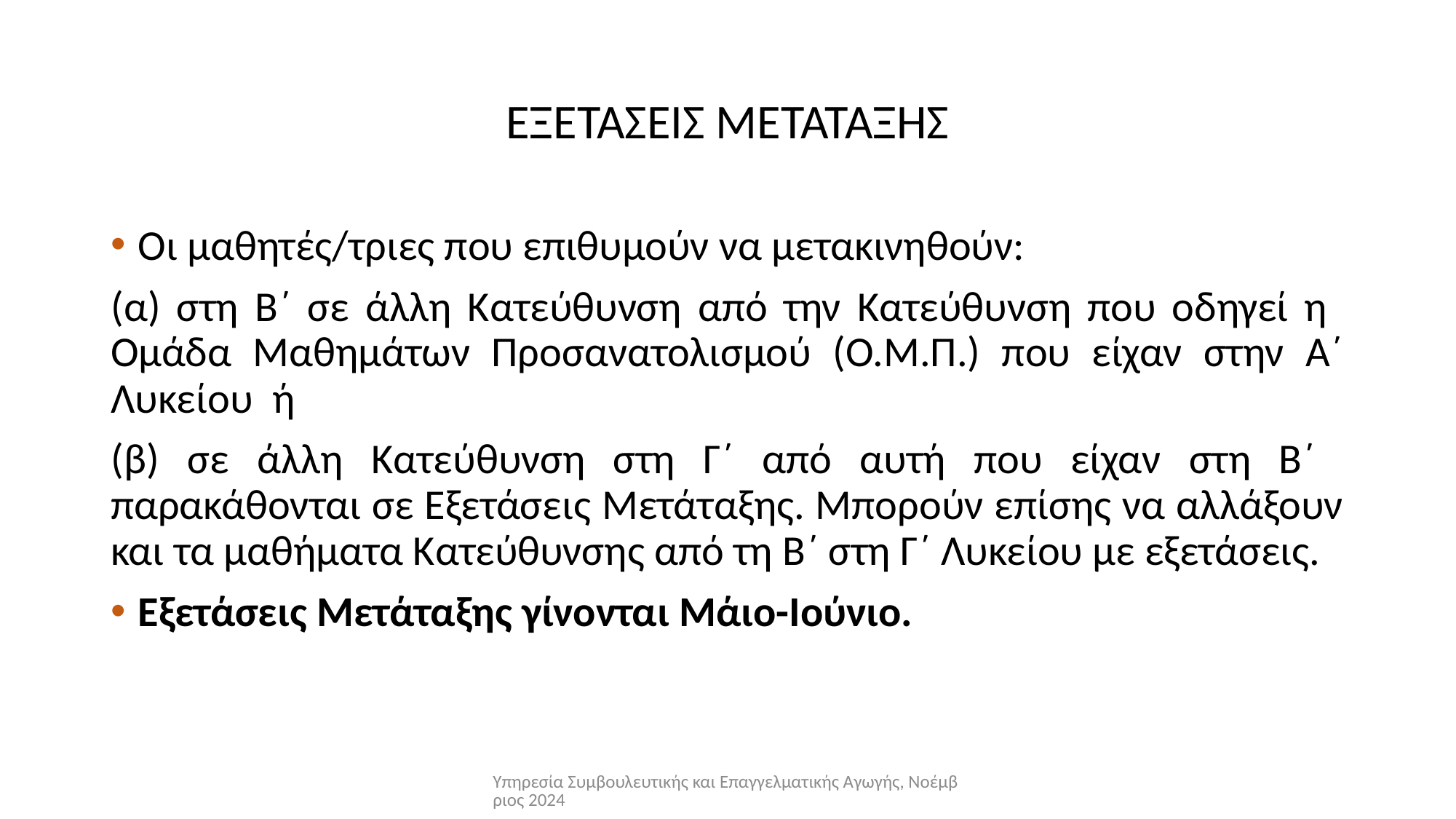

# ΕΞΕΤΑΣΕΙΣ ΜΕΤΑΤΑΞΗΣ
Οι μαθητές/τριες που επιθυμούν να μετακινηθούν:
(α) στη Β΄ σε άλλη Κατεύθυνση από την Κατεύθυνση που οδηγεί η  Ομάδα Μαθημάτων Προσανατολισμού (Ο.Μ.Π.) που είχαν στην Α΄ Λυκείου  ή
(β) σε άλλη Κατεύθυνση στη Γ΄ από αυτή που είχαν στη Β΄  παρακάθονται σε Εξετάσεις Μετάταξης. Μπορούν επίσης να αλλάξουν και τα μαθήματα Kατεύθυνσης από τη Β΄ στη Γ΄ Λυκείου με εξετάσεις.
Εξετάσεις Μετάταξης γίνονται Μάιο-Ιούνιο.

Υπηρεσία Συμβουλευτικής και Επαγγελματικής Αγωγής, Νοέμβριος 2024